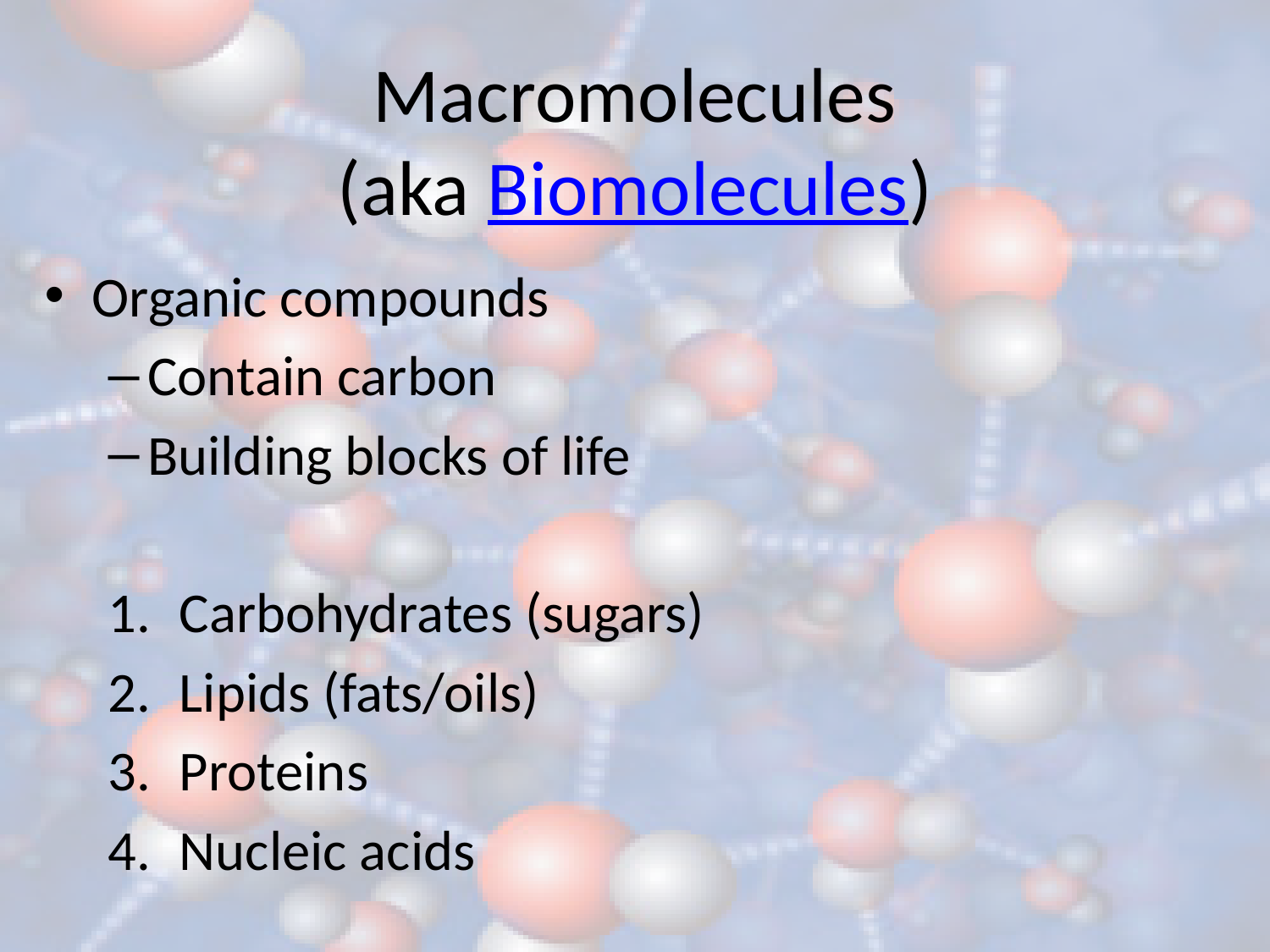

# Macromolecules (aka Biomolecules)
Organic compounds
Contain carbon
Building blocks of life

Carbohydrates (sugars)
Lipids (fats/oils)
Proteins
Nucleic acids